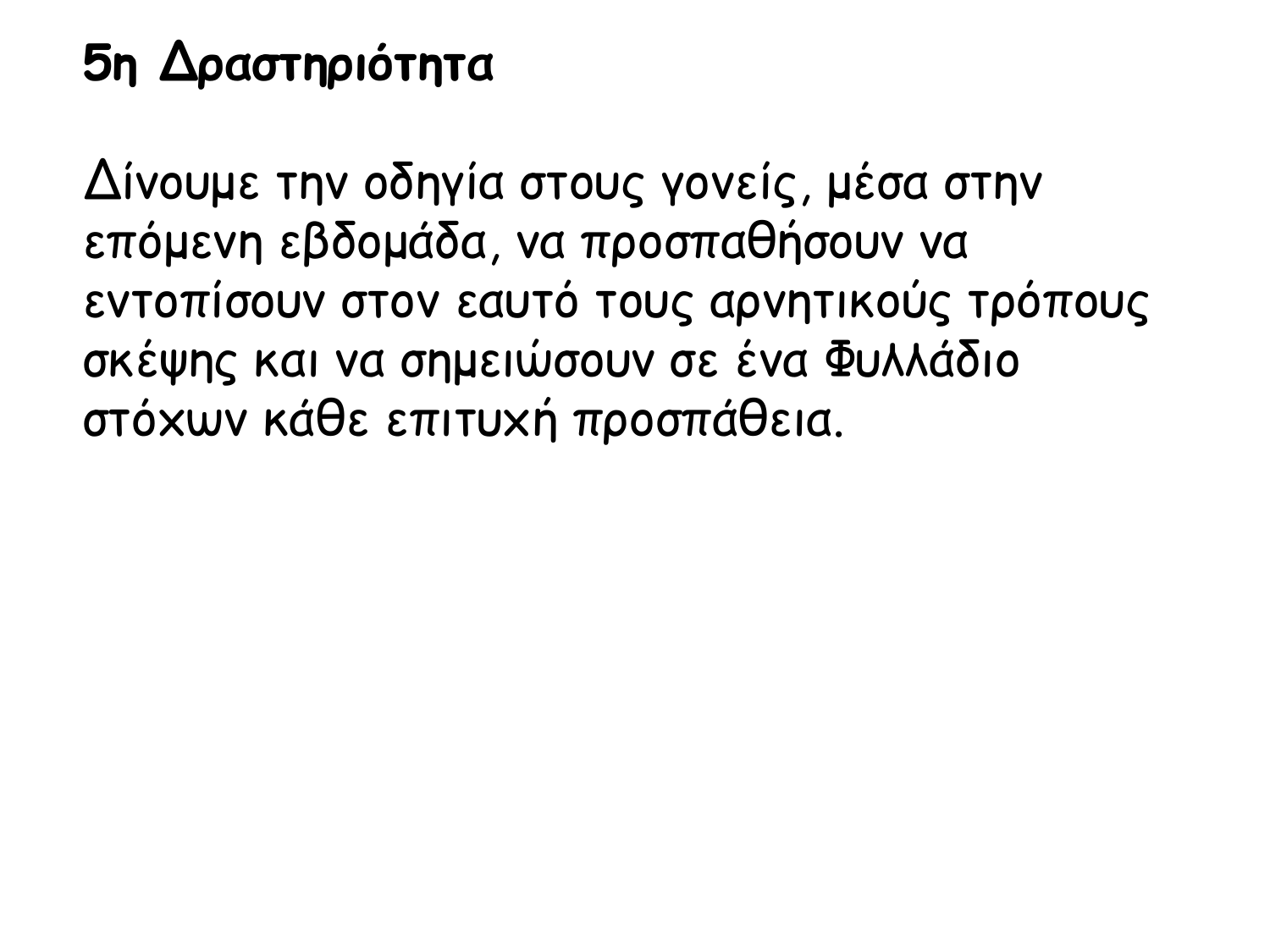

# 5η Δραστηριότητα   Δίνουμε την οδηγία στους γονείς, μέσα στην επόμενη εβδομάδα, να προσπαθήσουν να εντοπίσουν στον εαυτό τους αρνητικούς τρόπους σκέψης και να σημειώσουν σε ένα Φυλλάδιο στόχων κάθε επιτυχή προσπάθεια.